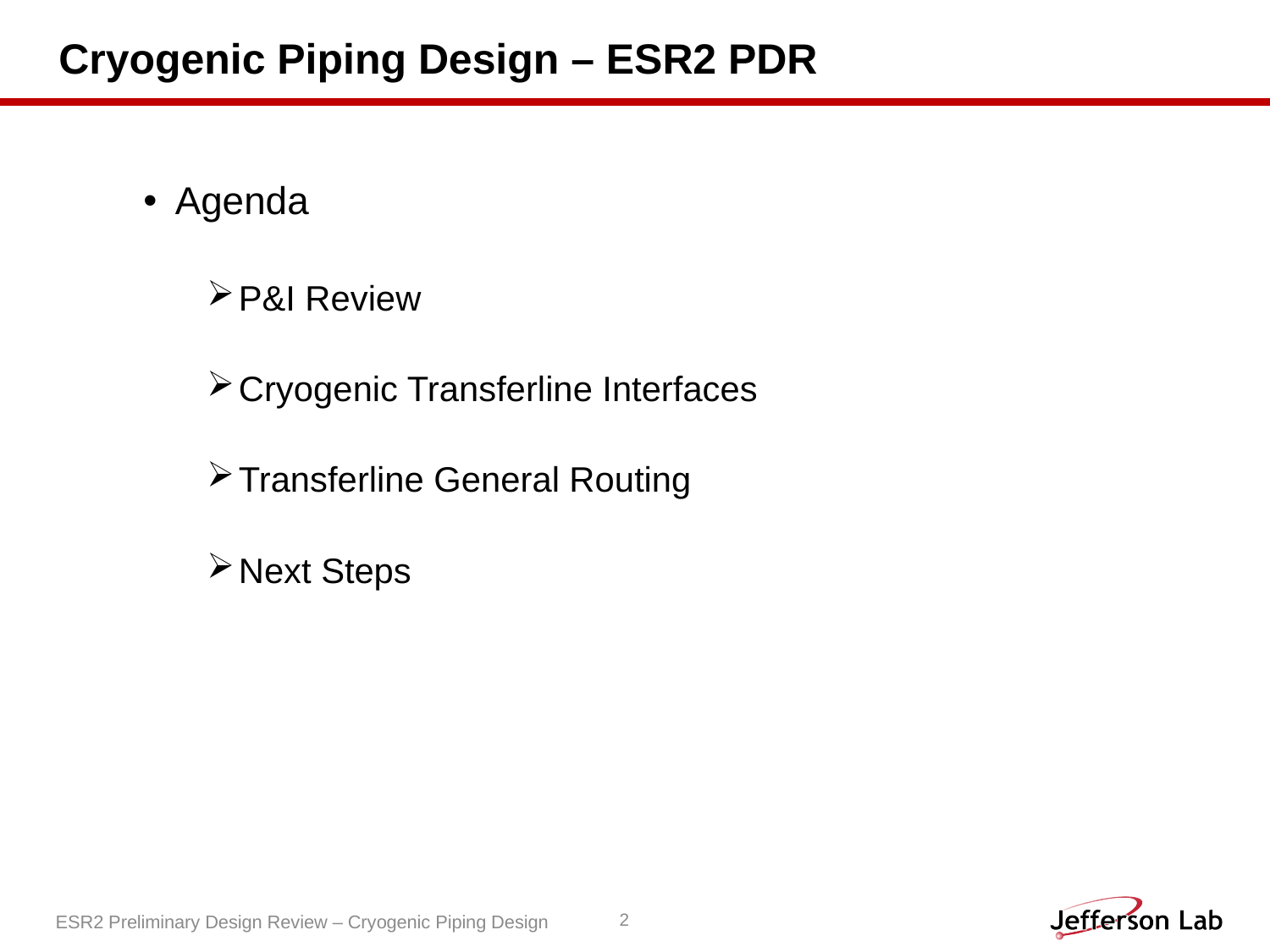

Cryogenic Piping Design – ESR2 PDR
Agenda

P&I Review

Cryogenic Transferline Interfaces

Transferline General Routing

Next Steps

2
ESR2 Preliminary Design Review – Cryogenic Piping Design